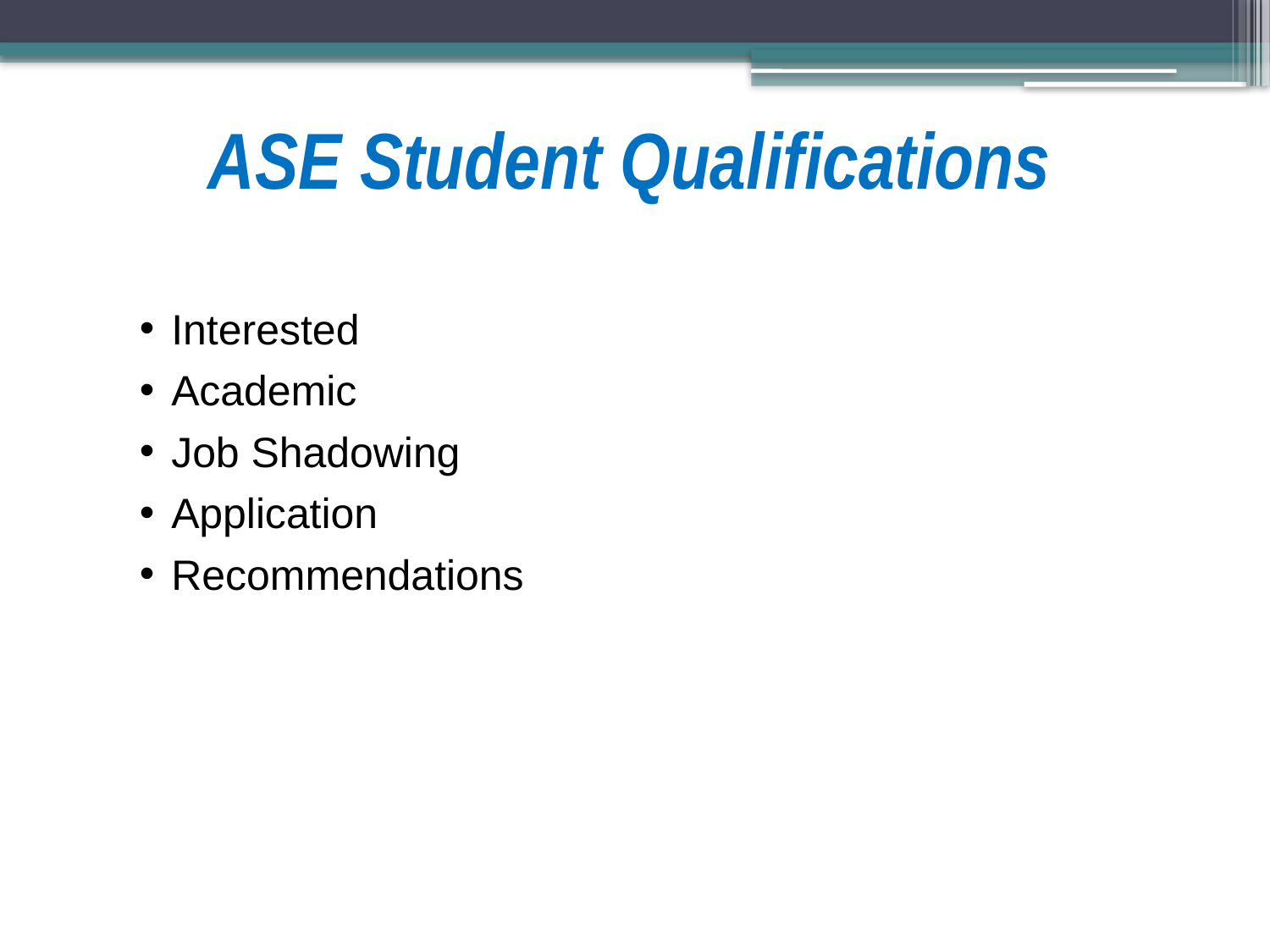

# ASE Student Qualifications
Interested
Academic
Job Shadowing
Application
Recommendations